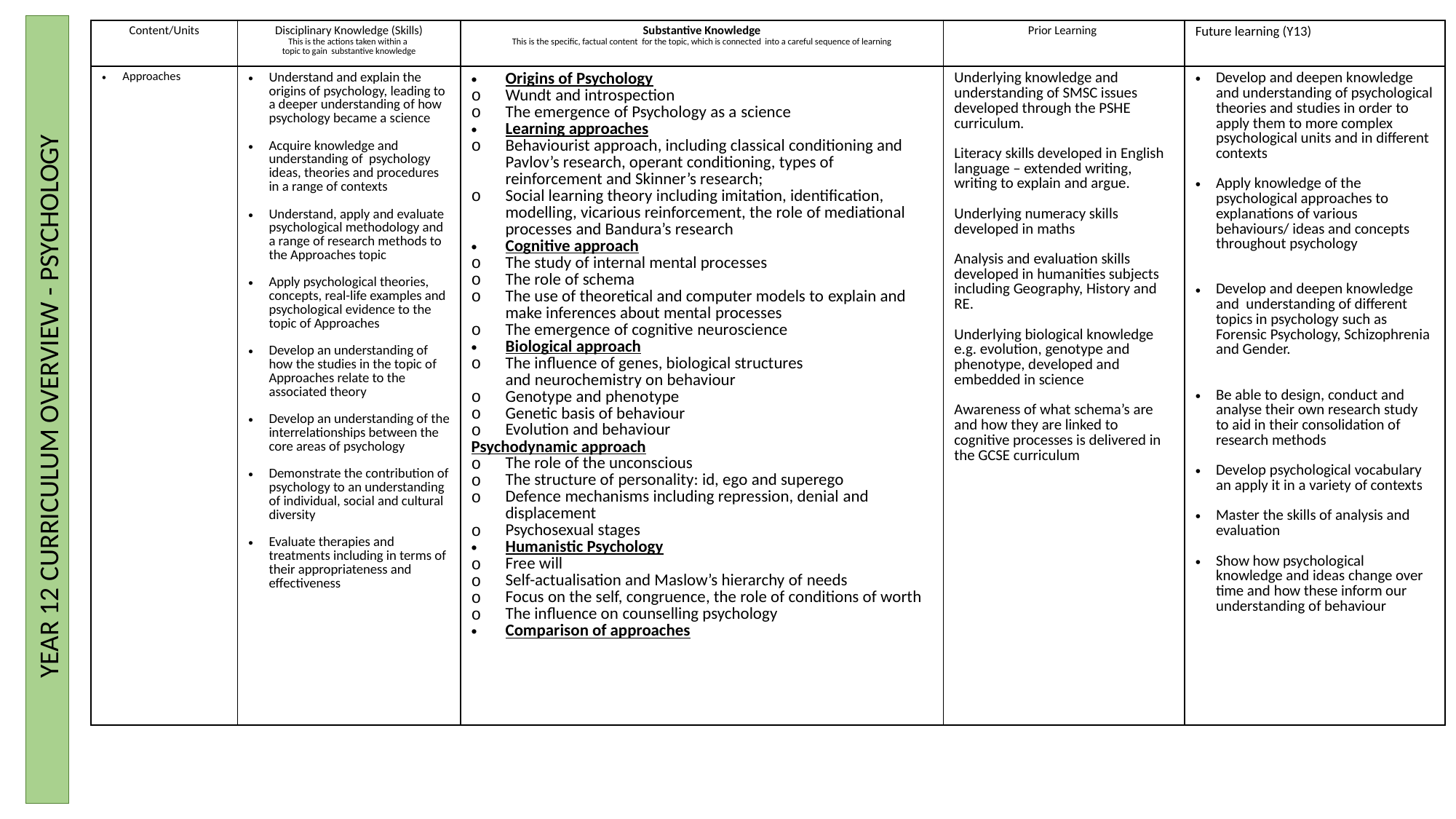

| Content/Units | Disciplinary Knowledge (Skills) This is the actions taken within a  topic to gain  substantive knowledge | Substantive Knowledge This is the specific, factual content  for the topic, which is connected  into a careful sequence of learning | Prior Learning | Future learning (Y13) |
| --- | --- | --- | --- | --- |
| Approaches | Understand and explain the origins of psychology, leading to a deeper understanding of how psychology became a science Acquire knowledge and understanding of psychology ideas, theories and procedures in a range of contexts Understand, apply and evaluate psychological methodology and a range of research methods to the Approaches topic Apply psychological theories, concepts, real-life examples and psychological evidence to the topic of Approaches Develop an understanding of how the studies in the topic of Approaches relate to the associated theory Develop an understanding of the interrelationships between the core areas of psychology Demonstrate the contribution of psychology to an understanding of individual, social and cultural diversity Evaluate therapies and treatments including in terms of their appropriateness and effectiveness | Origins of Psychology Wundt and introspection The emergence of Psychology as a science Learning approaches Behaviourist approach, including classical conditioning and Pavlov’s research, operant conditioning, types of reinforcement and Skinner’s research; Social learning theory including imitation, identification, modelling, vicarious reinforcement, the role of mediational processes and Bandura’s research Cognitive approach The study of internal mental processes The role of schema The use of theoretical and computer models to explain and make inferences about mental processes The emergence of cognitive neuroscience Biological approach The influence of genes, biological structures and neurochemistry on behaviour Genotype and phenotype Genetic basis of behaviour Evolution and behaviour Psychodynamic approach The role of the unconscious The structure of personality: id, ego and superego Defence mechanisms including repression, denial and displacement Psychosexual stages Humanistic Psychology Free will Self-actualisation and Maslow’s hierarchy of needs Focus on the self, congruence, the role of conditions of worth The influence on counselling psychology Comparison of approaches | Underlying knowledge and understanding of SMSC issues developed through the PSHE curriculum. Literacy skills developed in English language – extended writing, writing to explain and argue. Underlying numeracy skills developed in maths Analysis and evaluation skills developed in humanities subjects including Geography, History and RE. Underlying biological knowledge e.g. evolution, genotype and phenotype, developed and embedded in science Awareness of what schema’s are and how they are linked to cognitive processes is delivered in the GCSE curriculum | Develop and deepen knowledge and understanding of psychological theories and studies in order to apply them to more complex psychological units and in different contexts Apply knowledge of the psychological approaches to explanations of various behaviours/ ideas and concepts throughout psychology Develop and deepen knowledge and understanding of different topics in psychology such as Forensic Psychology, Schizophrenia and Gender. Be able to design, conduct and analyse their own research study to aid in their consolidation of research methods Develop psychological vocabulary an apply it in a variety of contexts Master the skills of analysis and evaluation Show how psychological knowledge and ideas change over time and how these inform our understanding of behaviour |
 YEAR 12 CURRICULUM OVERVIEW - PSYCHOLOGY